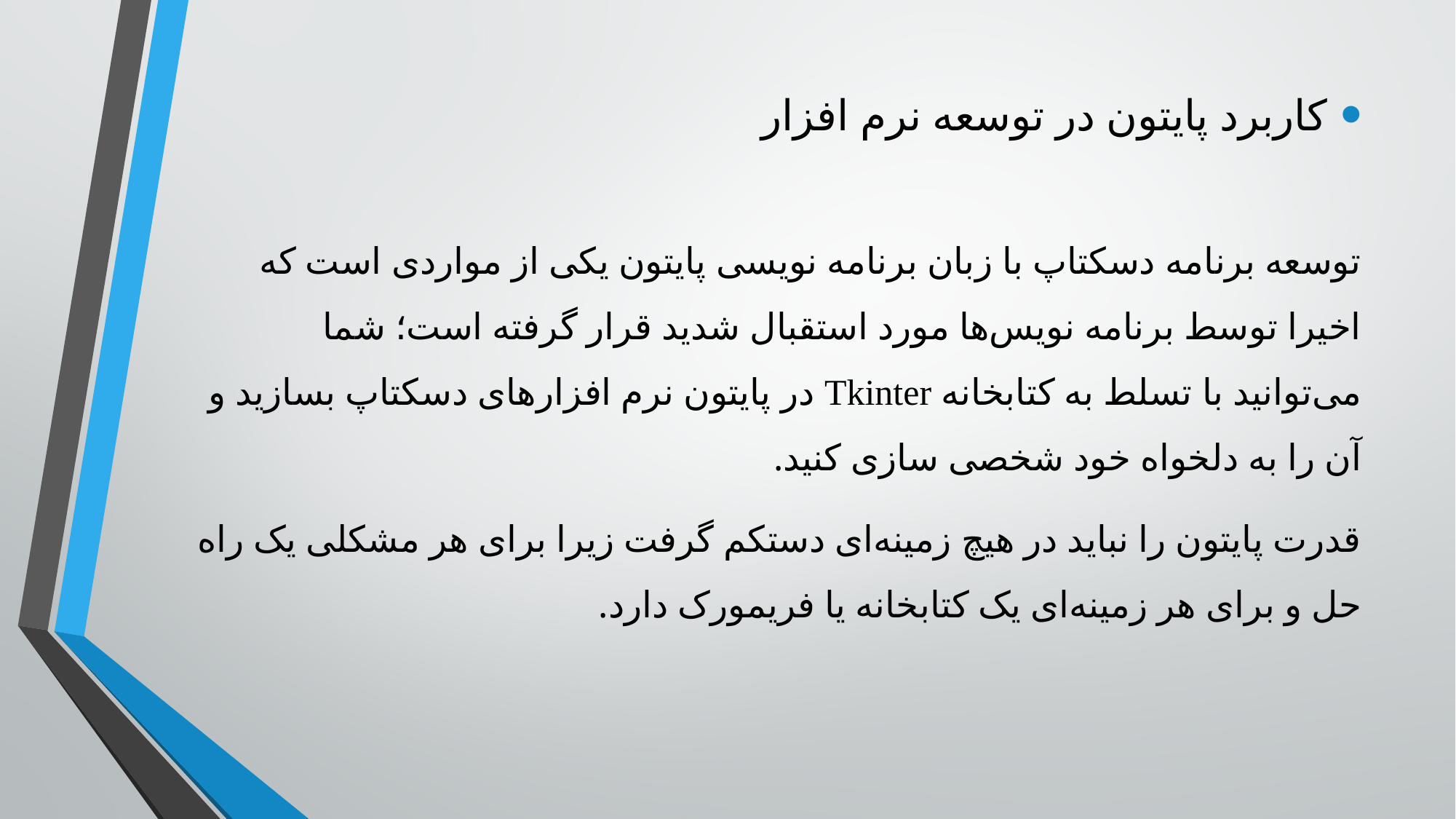

کاربرد پایتون در توسعه نرم افزار

توسعه برنامه دسکتاپ با زبان برنامه نویسی پایتون یکی از مواردی است که اخیرا توسط برنامه نویس‌ها مورد استقبال شدید قرار گرفته است؛ شما می‌توانید با تسلط به کتابخانه Tkinter در پایتون نرم افزارهای دسکتاپ بسازید و آن را به دلخواه خود شخصی سازی کنید.
قدرت پایتون را نباید در هیچ زمینه‌ای دستکم گرفت زیرا برای هر مشکلی یک راه حل و برای هر زمینه‌ای یک کتابخانه یا فریمورک دارد.